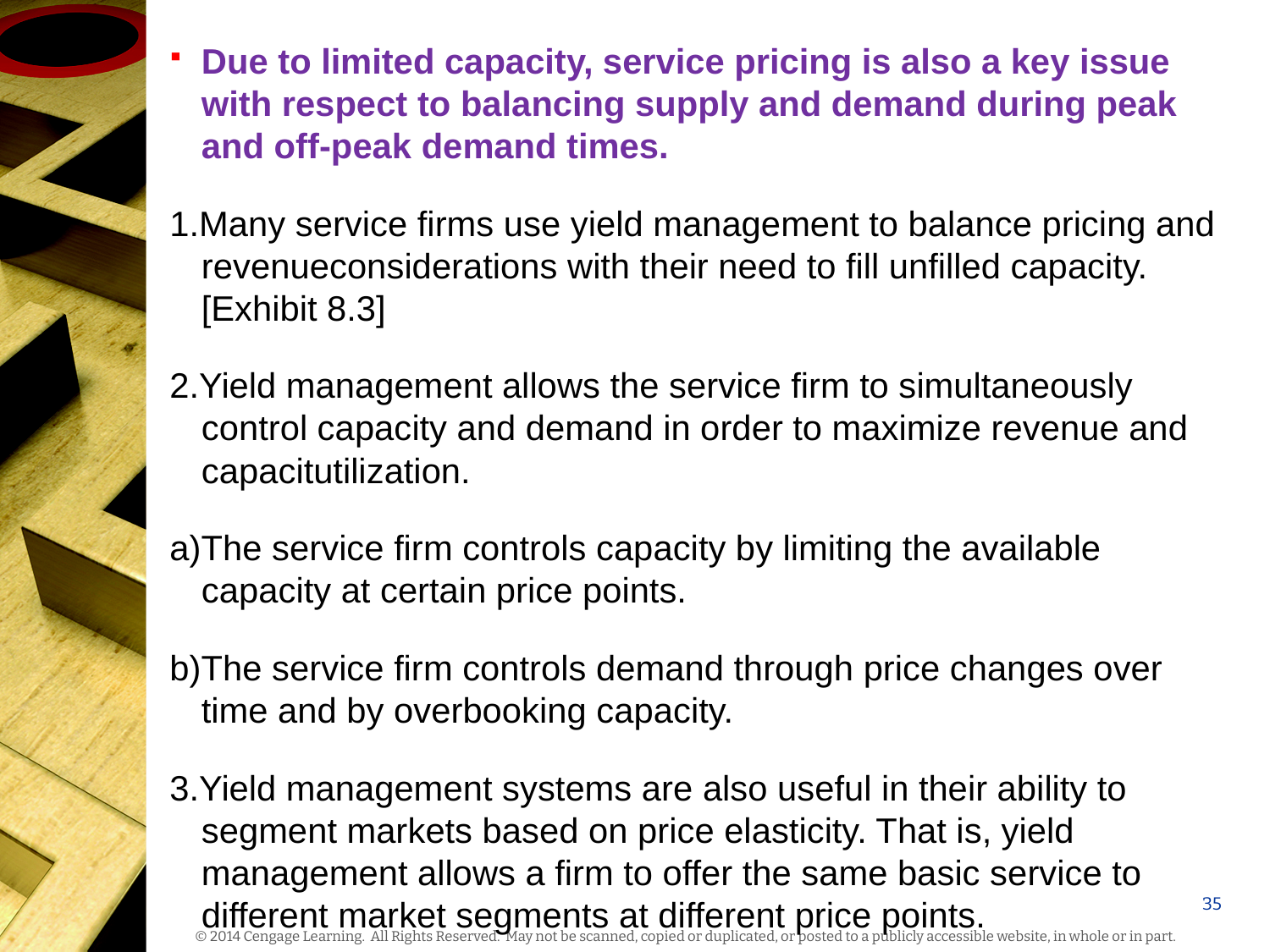

Due to limited capacity, service pricing is also a key issue with respect to balancing supply and demand during peak and off-peak demand times.
1.Many service firms use yield management to balance pricing and revenueconsiderations with their need to fill unfilled capacity. [Exhibit 8.3]
2.Yield management allows the service firm to simultaneously control capacity and demand in order to maximize revenue and capacitutilization.
a)The service firm controls capacity by limiting the available capacity at certain price points.
b)The service firm controls demand through price changes over time and by overbooking capacity.
3.Yield management systems are also useful in their ability to segment markets based on price elasticity. That is, yield management allows a firm to offer the same basic service to different market segments at different price points.

35